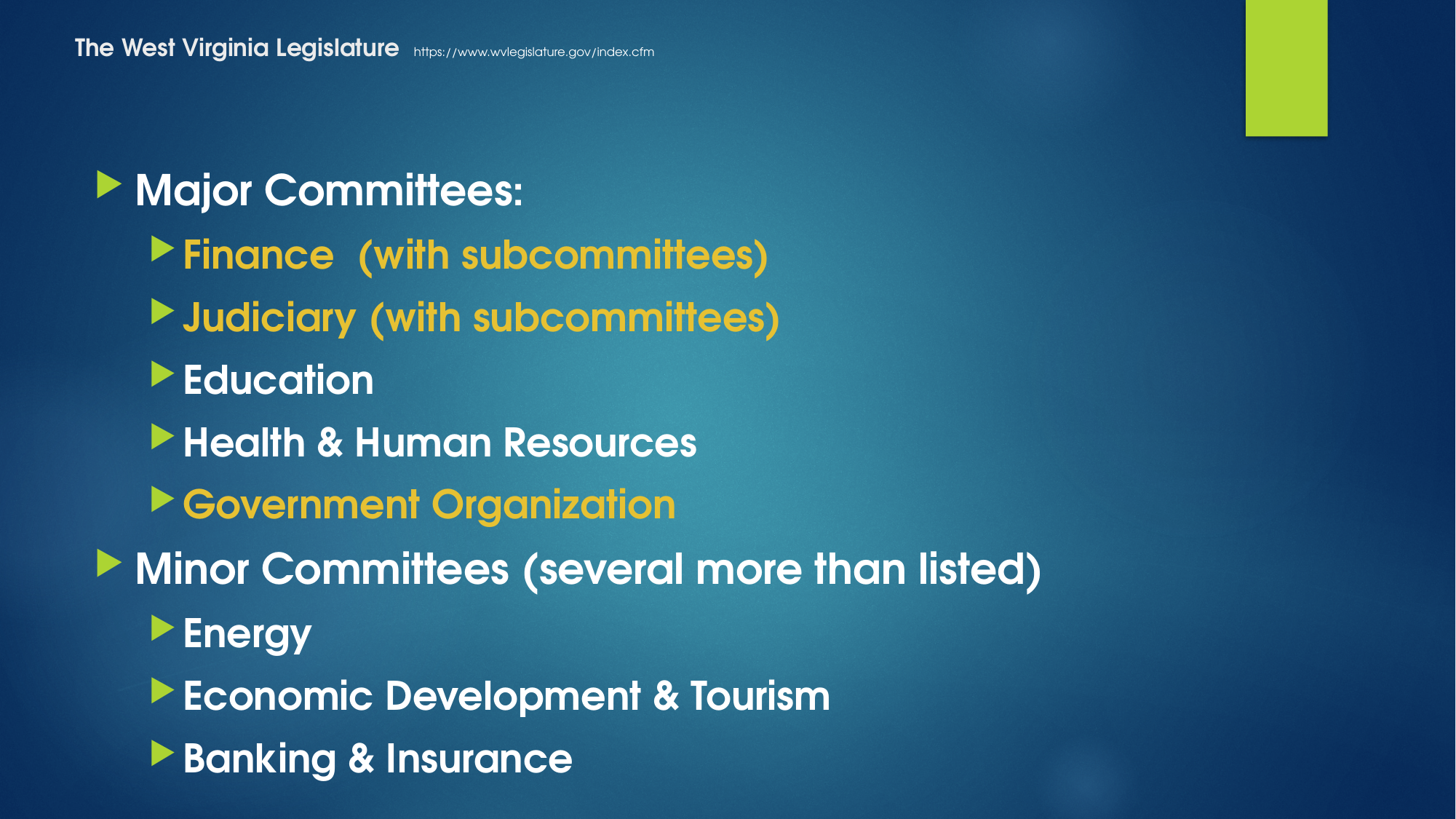

# The West Virginia Legislature  https://www.wvlegislature.gov/index.cfm
Major Committees:
Finance  (with subcommittees)
Judiciary (with subcommittees)
Education
Health & Human Resources
Government Organization
Minor Committees (several more than listed)
Energy
Economic Development & Tourism
Banking & Insurance